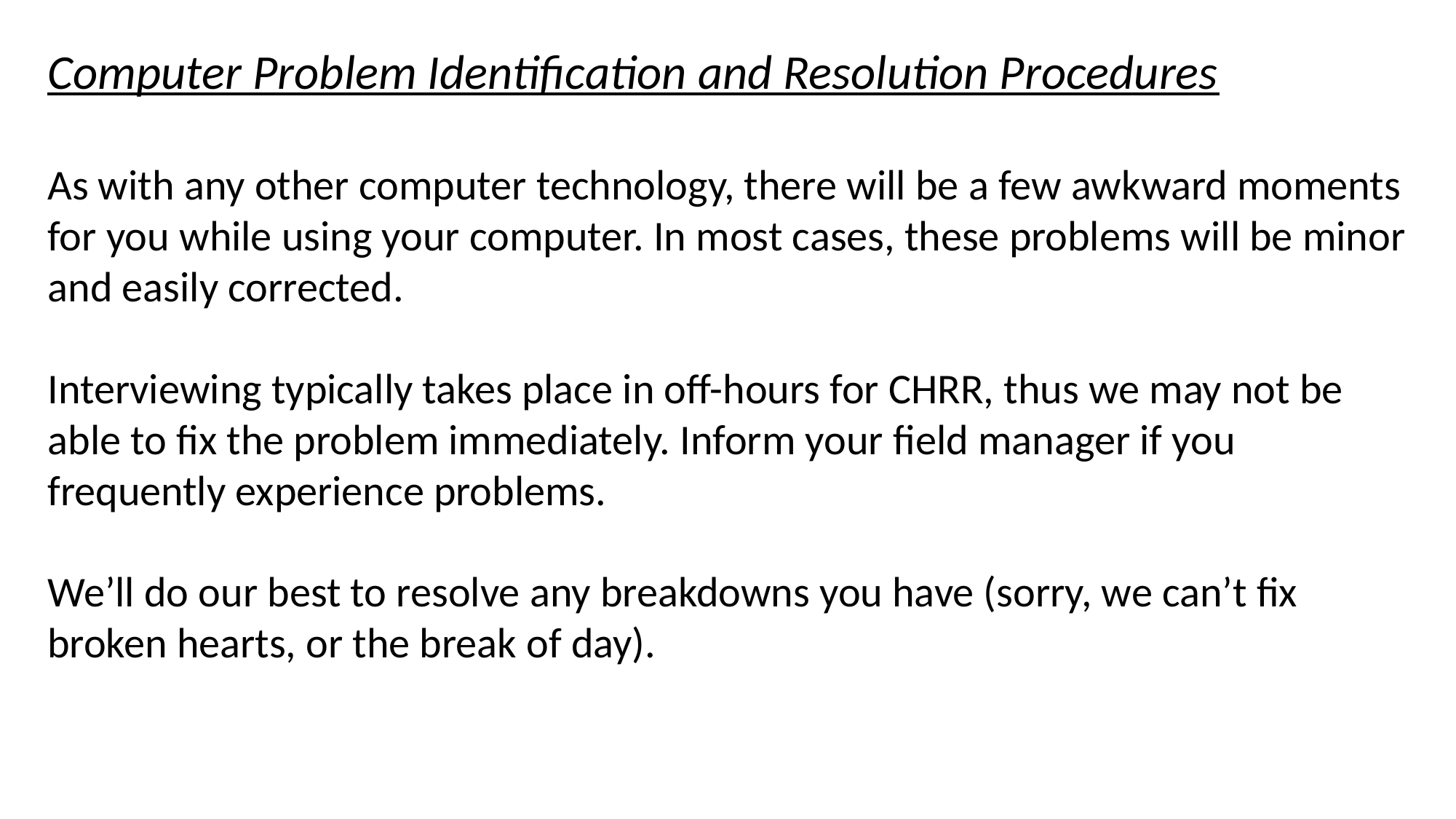

Computer Problem Identification and Resolution Procedures

As with any other computer technology, there will be a few awkward moments for you while using your computer. In most cases, these problems will be minor and easily corrected.

Interviewing typically takes place in off-hours for CHRR, thus we may not be able to fix the problem immediately. Inform your field manager if you frequently experience problems.

We’ll do our best to resolve any breakdowns you have (sorry, we can’t fix broken hearts, or the break of day).